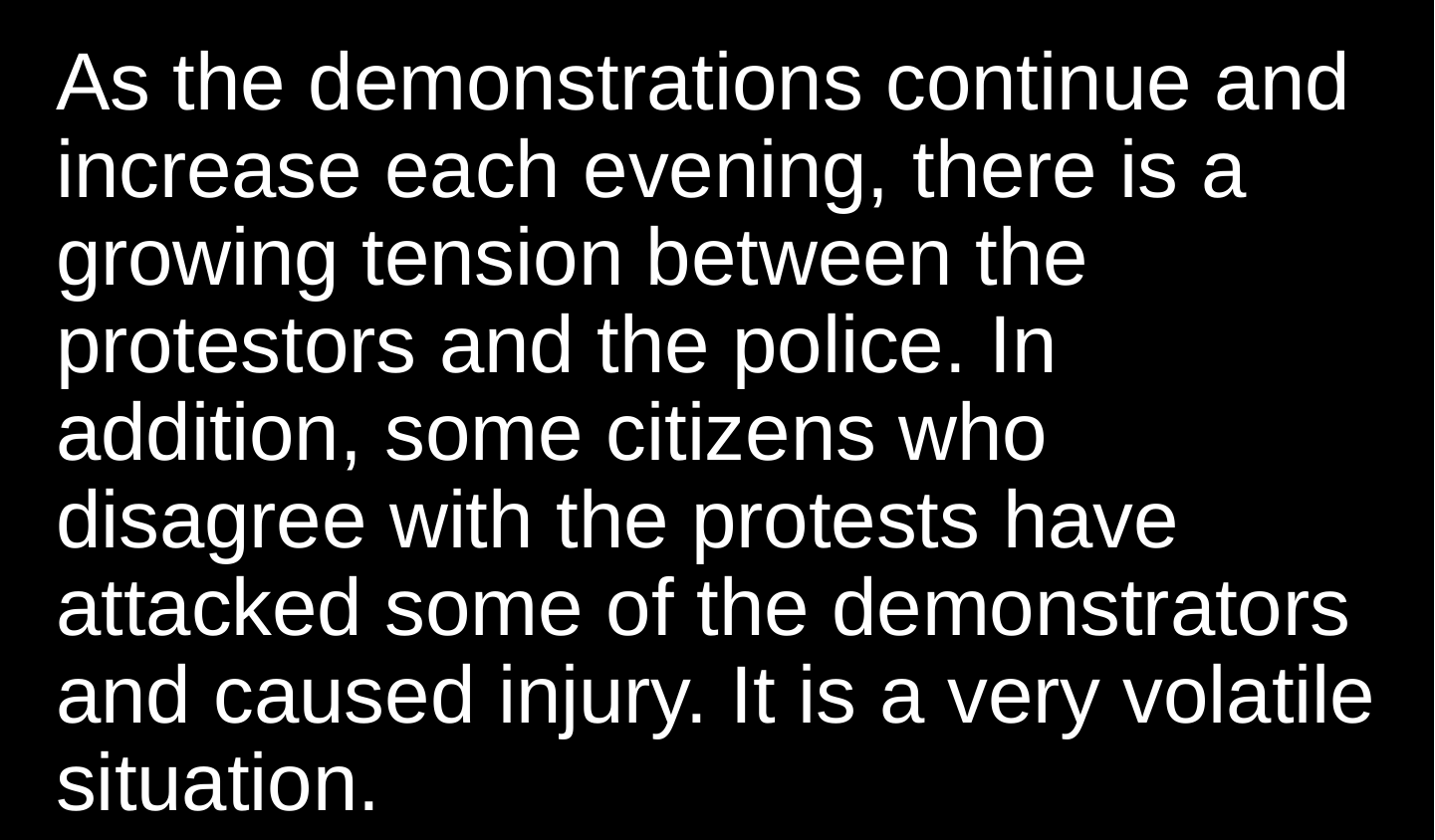

As the demonstrations continue and increase each evening, there is a growing tension between the protestors and the police. In addition, some citizens who disagree with the protests have attacked some of the demonstrators and caused injury. It is a very volatile situation.